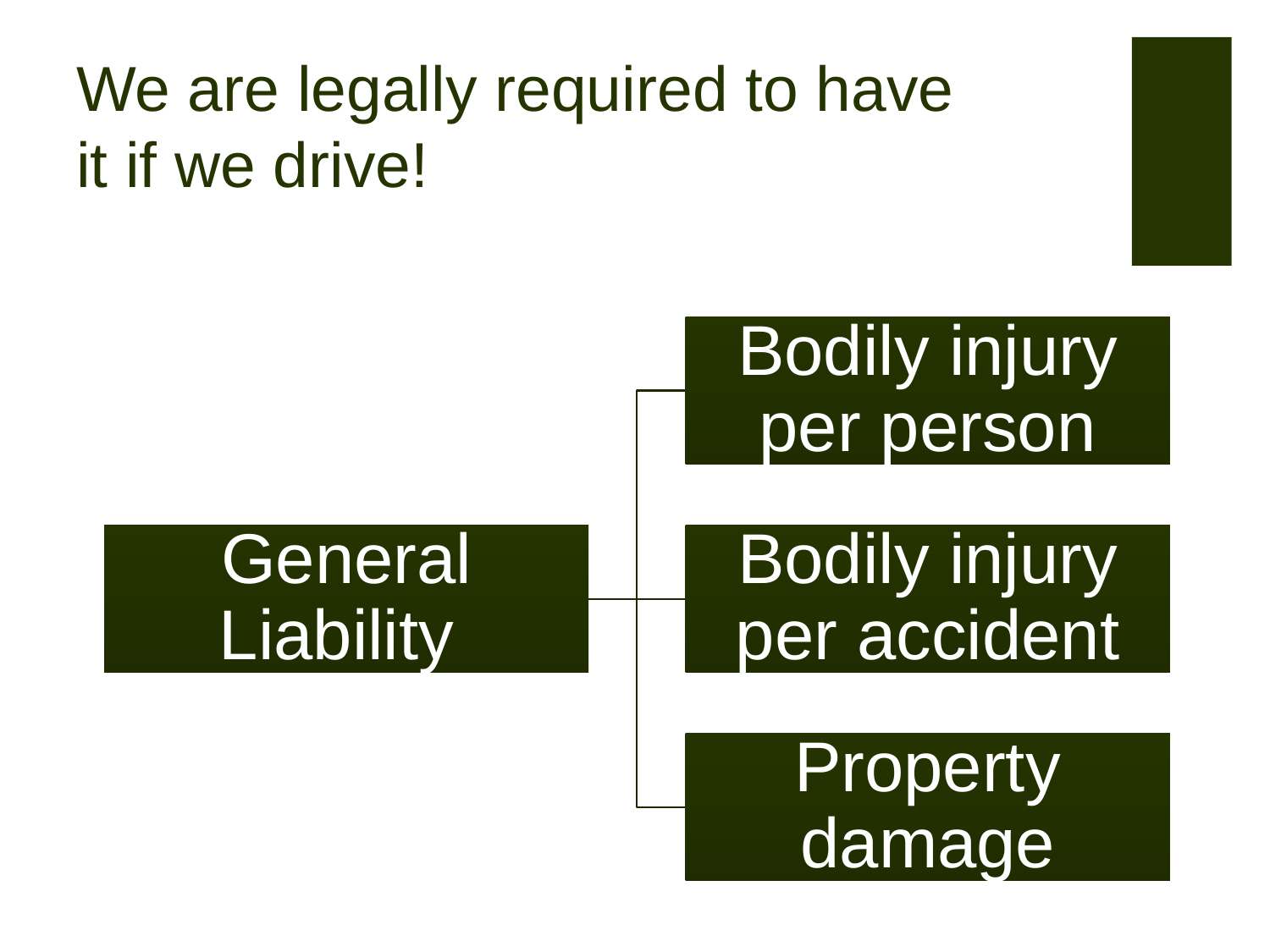

# We are legally required to have it if we drive!
General Liability
Bodily injury per person
Bodily injury per accident
Property damage